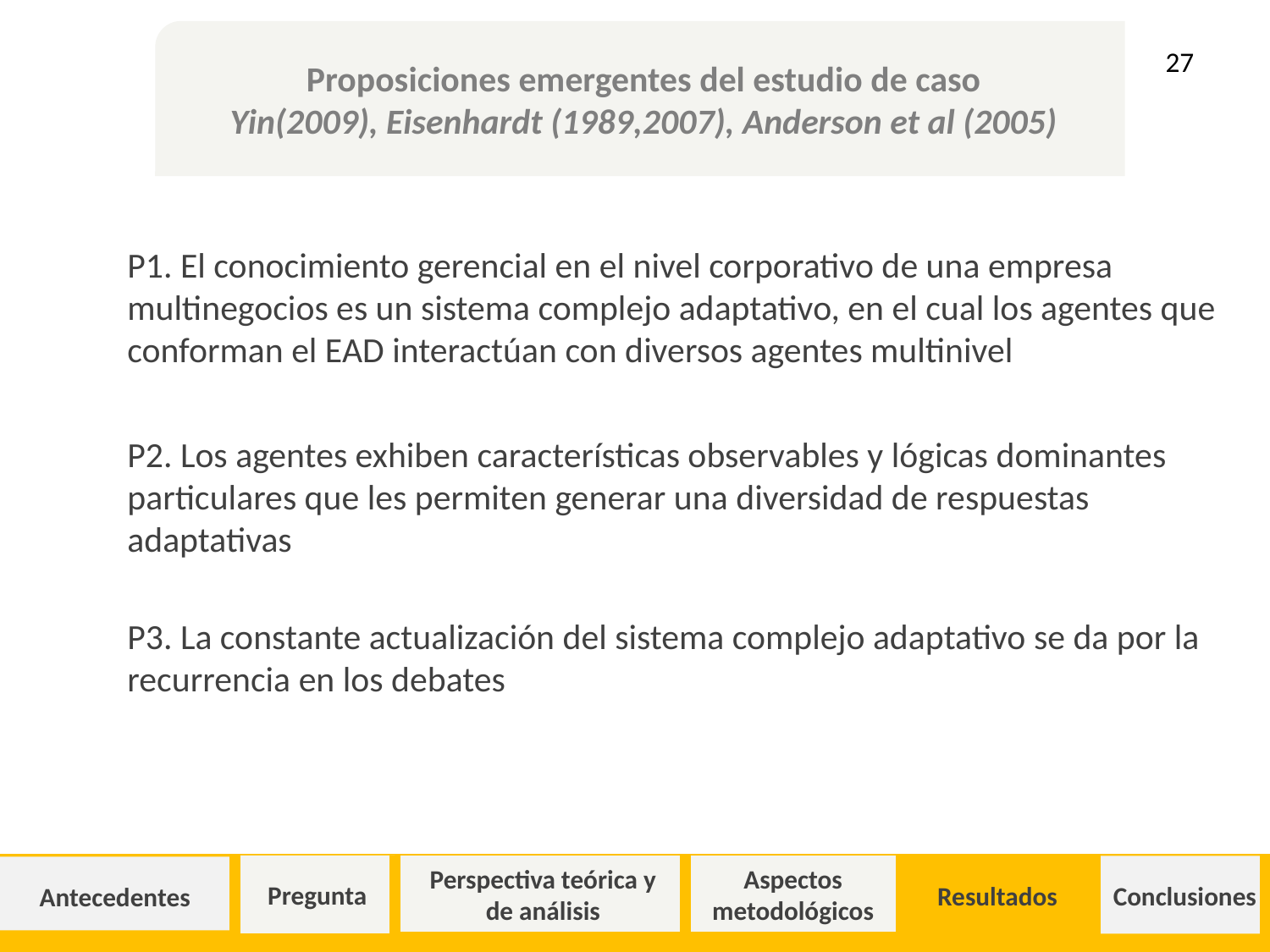

Proposiciones emergentes del estudio de caso
Yin(2009), Eisenhardt (1989,2007), Anderson et al (2005)
27
P1. El conocimiento gerencial en el nivel corporativo de una empresa multinegocios es un sistema complejo adaptativo, en el cual los agentes que conforman el EAD interactúan con diversos agentes multinivel
P2. Los agentes exhiben características observables y lógicas dominantes particulares que les permiten generar una diversidad de respuestas adaptativas
P3. La constante actualización del sistema complejo adaptativo se da por la recurrencia en los debates

Pregunta

Perspectiva teórica y de análisis
Aspectos metodológicos

Resultados

Conclusiones

Antecedentes